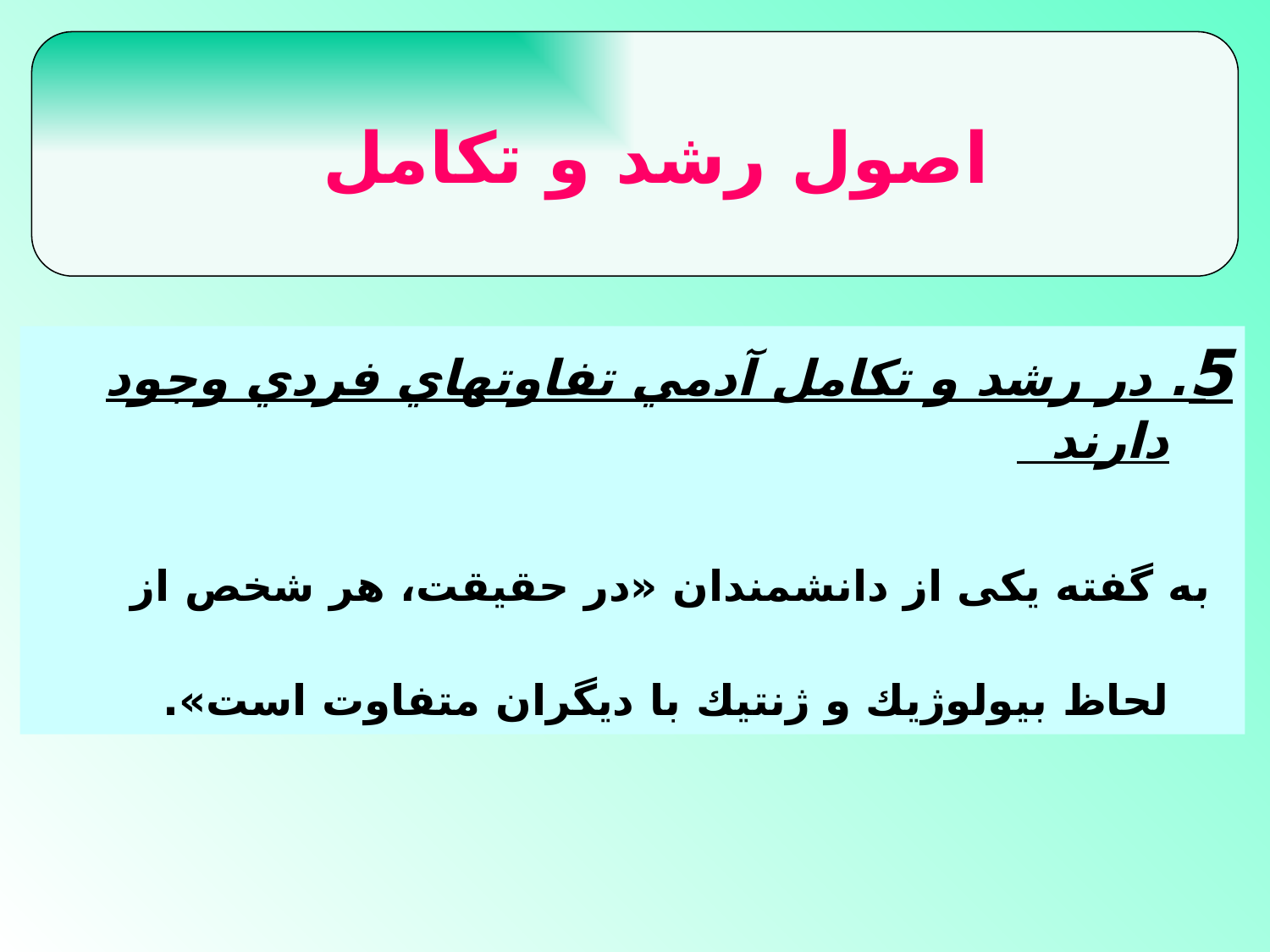

اصول رشد و تكامل
5. در رشد و تكامل آدمي تفاوتهاي فردي وجود دارند
 به گفته يكى از دانشمندان «در حقيقت، هر شخص از لحاظ بيولوژيك و ژنتيك با ديگران متفاوت است».